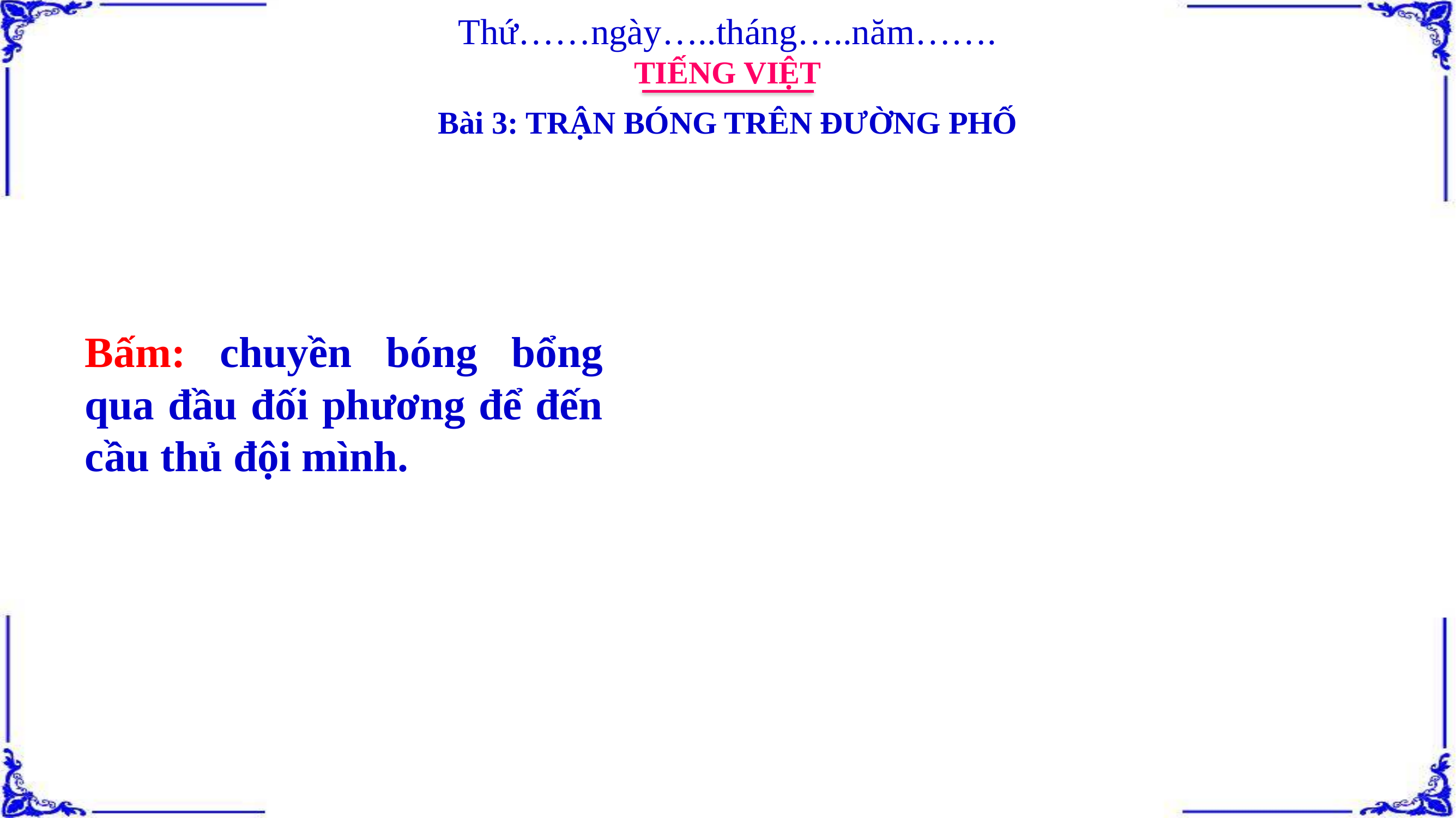

Thứ……ngày…..tháng…..năm…….
TIẾNG VIỆT
Bài 3: TRẬN BÓNG TRÊN ĐƯỜNG PHỐ
Bấm: chuyền bóng bổng qua đầu đối phương để đến cầu thủ đội mình.